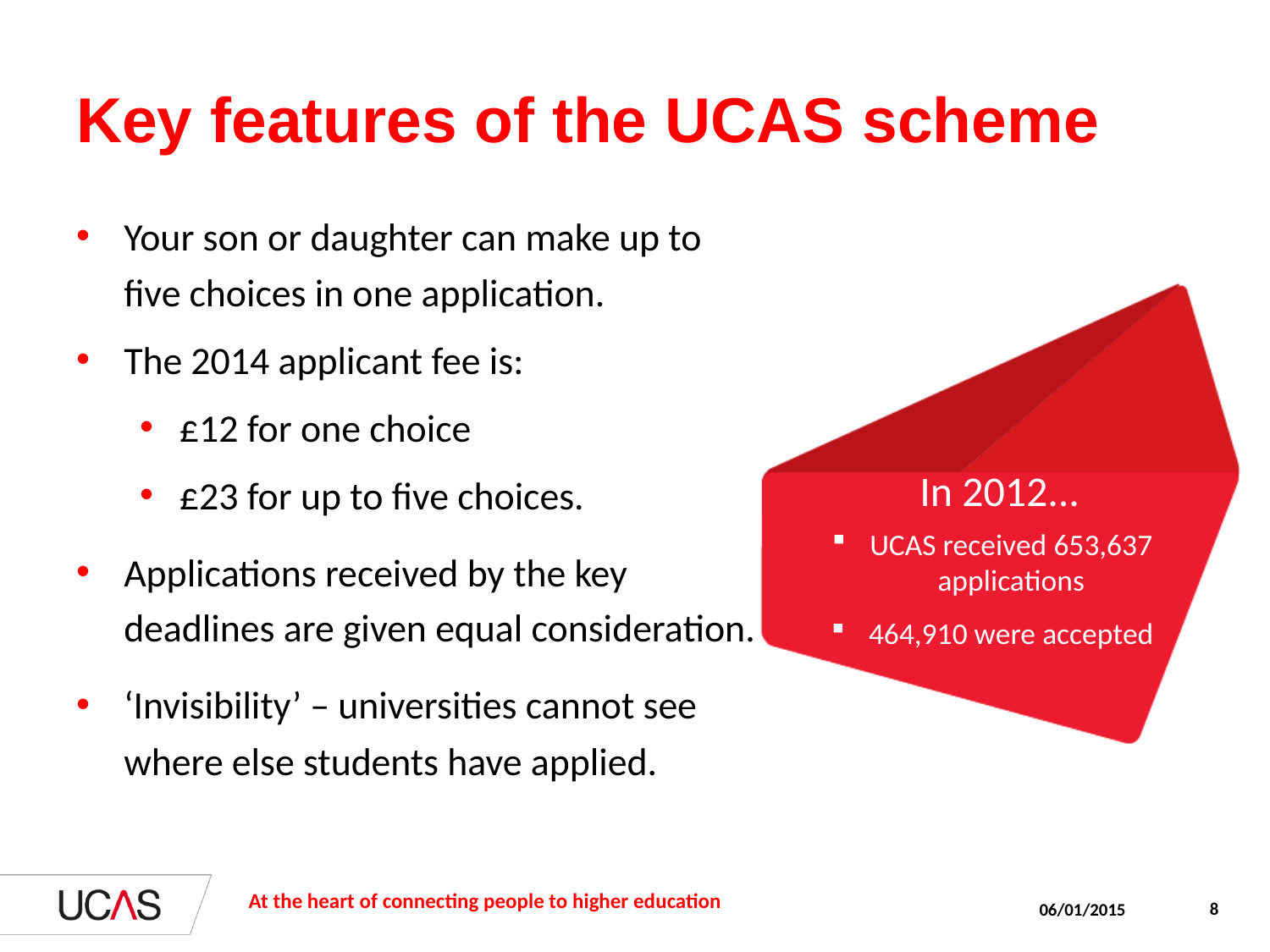

# Key features of the UCAS scheme
Your son or daughter can make up to five choices in one application.
The 2014 applicant fee is:
£12 for one choice
£23 for up to five choices.
Applications received by the key deadlines are given equal consideration.
‘Invisibility’ – universities cannot see where else students have applied.
In 2012...
UCAS received 653,637 applications

464,910 were accepted
At the heart of connecting people to higher education
8
06/01/2015